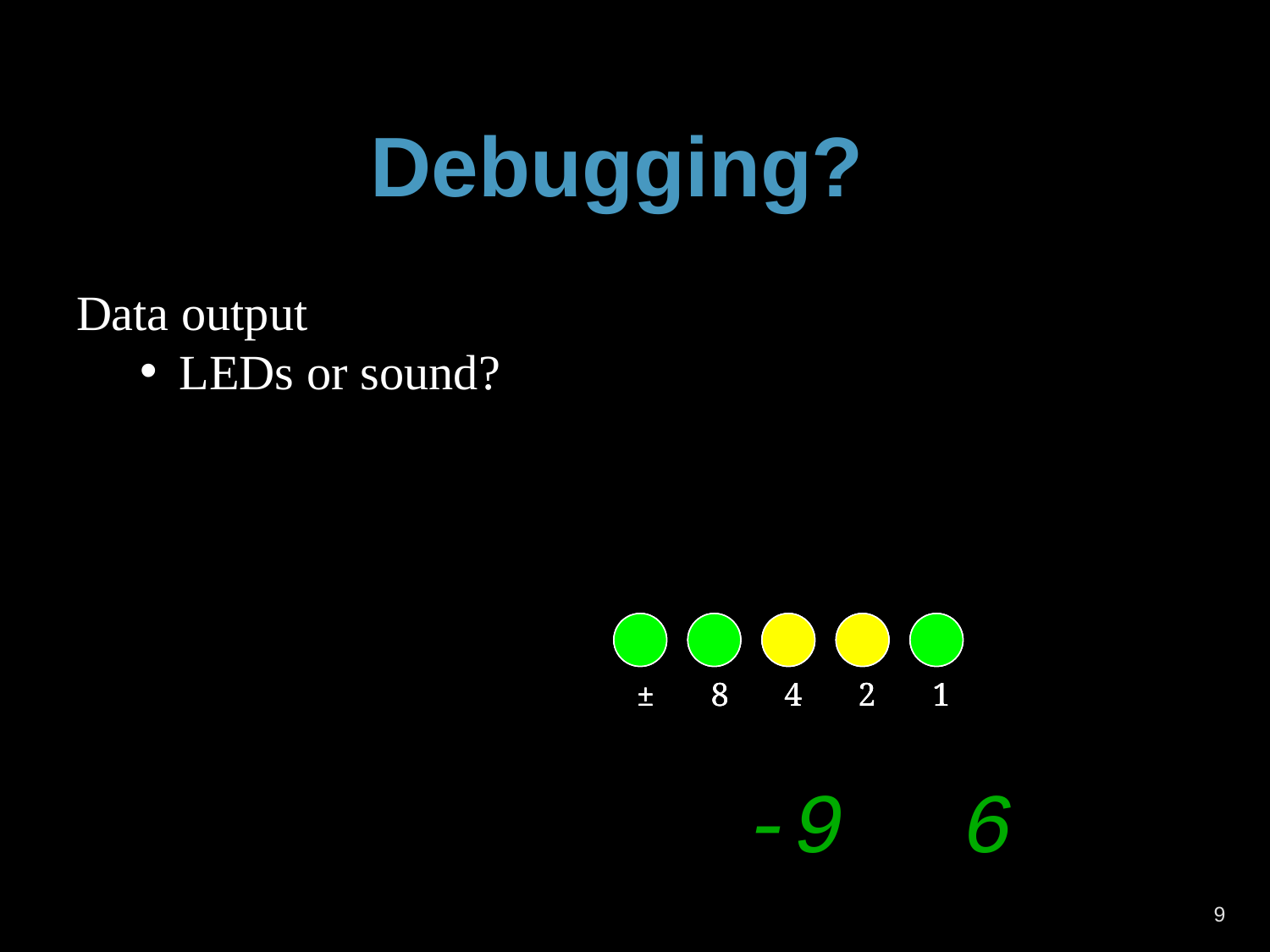

Debugging?
Data output
LEDs or sound?

±
8
4
2
1

±
8
4
2
1

±
8
4
2
1
-9
6
9